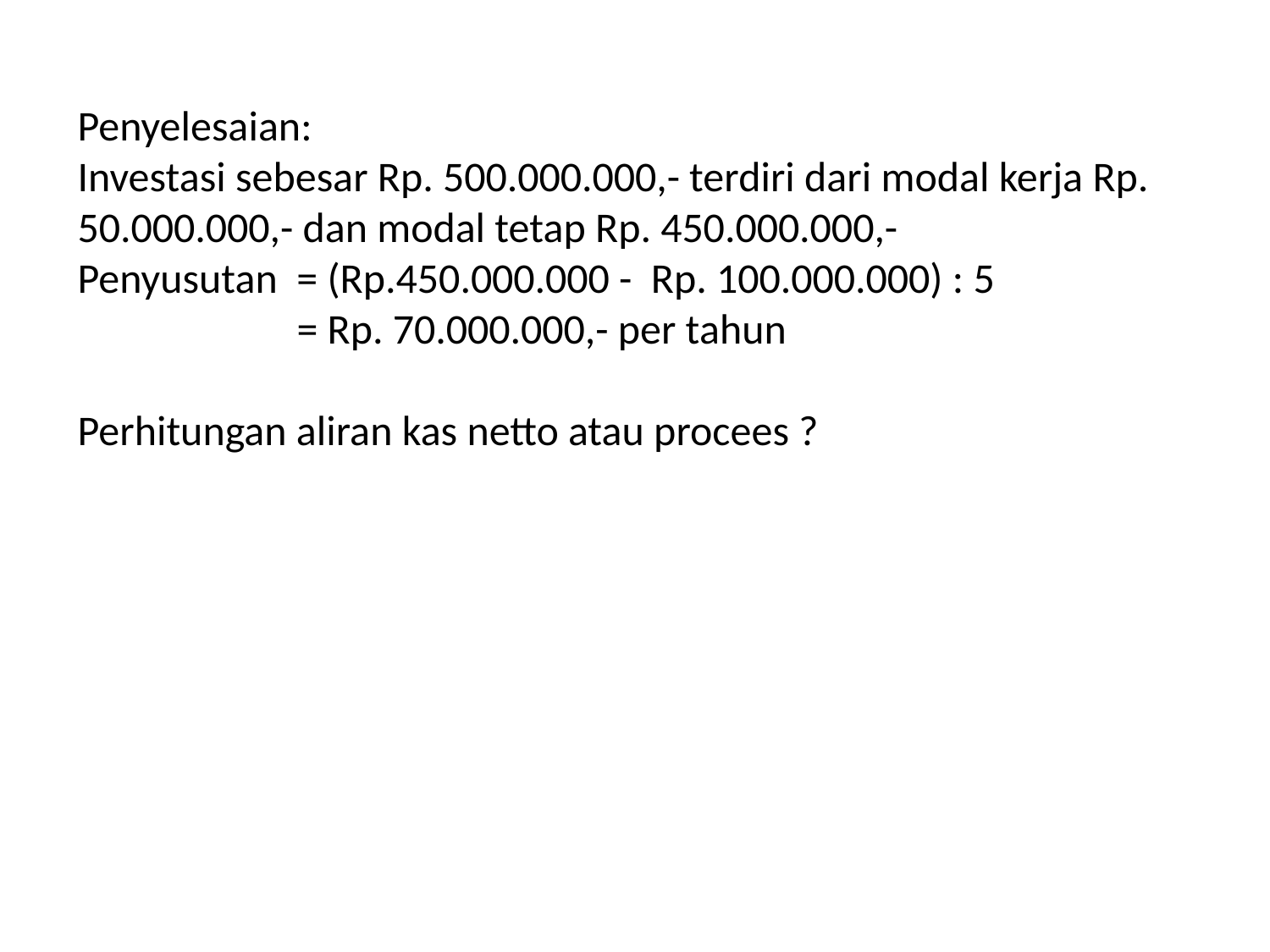

# Penyelesaian: Investasi sebesar Rp. 500.000.000,- terdiri dari modal kerja Rp. 50.000.000,- dan modal tetap Rp. 450.000.000,- Penyusutan  = (Rp.450.000.000 -  Rp. 100.000.000) : 5 = Rp. 70.000.000,- per tahun Perhitungan aliran kas netto atau procees ?